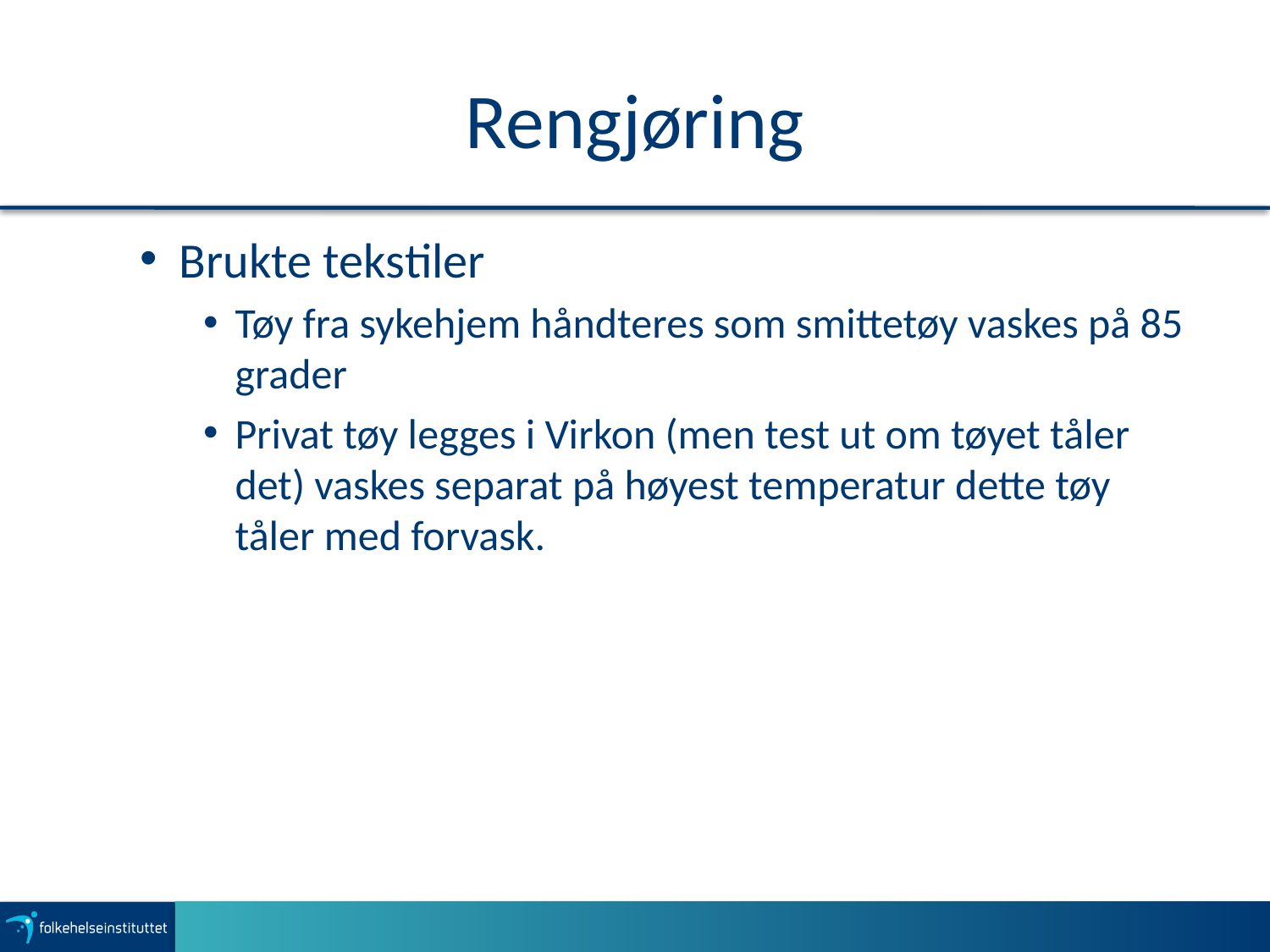

# Rengjøring
Brukte tekstiler
Tøy fra sykehjem håndteres som smittetøy vaskes på 85 grader
Privat tøy legges i Virkon (men test ut om tøyet tåler det) vaskes separat på høyest temperatur dette tøy tåler med forvask.